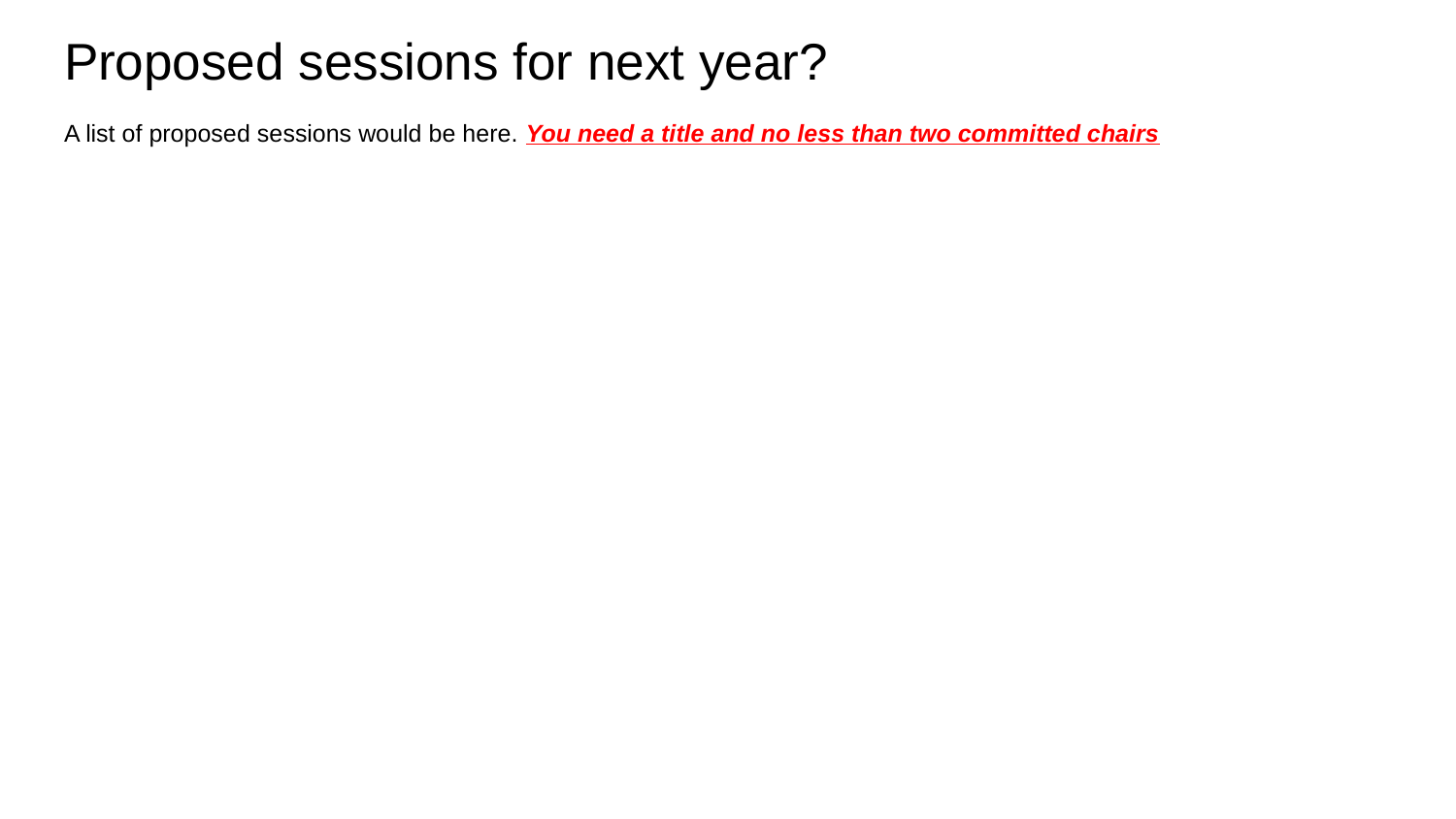

# Proposed sessions for next year?
A list of proposed sessions would be here. You need a title and no less than two committed chairs